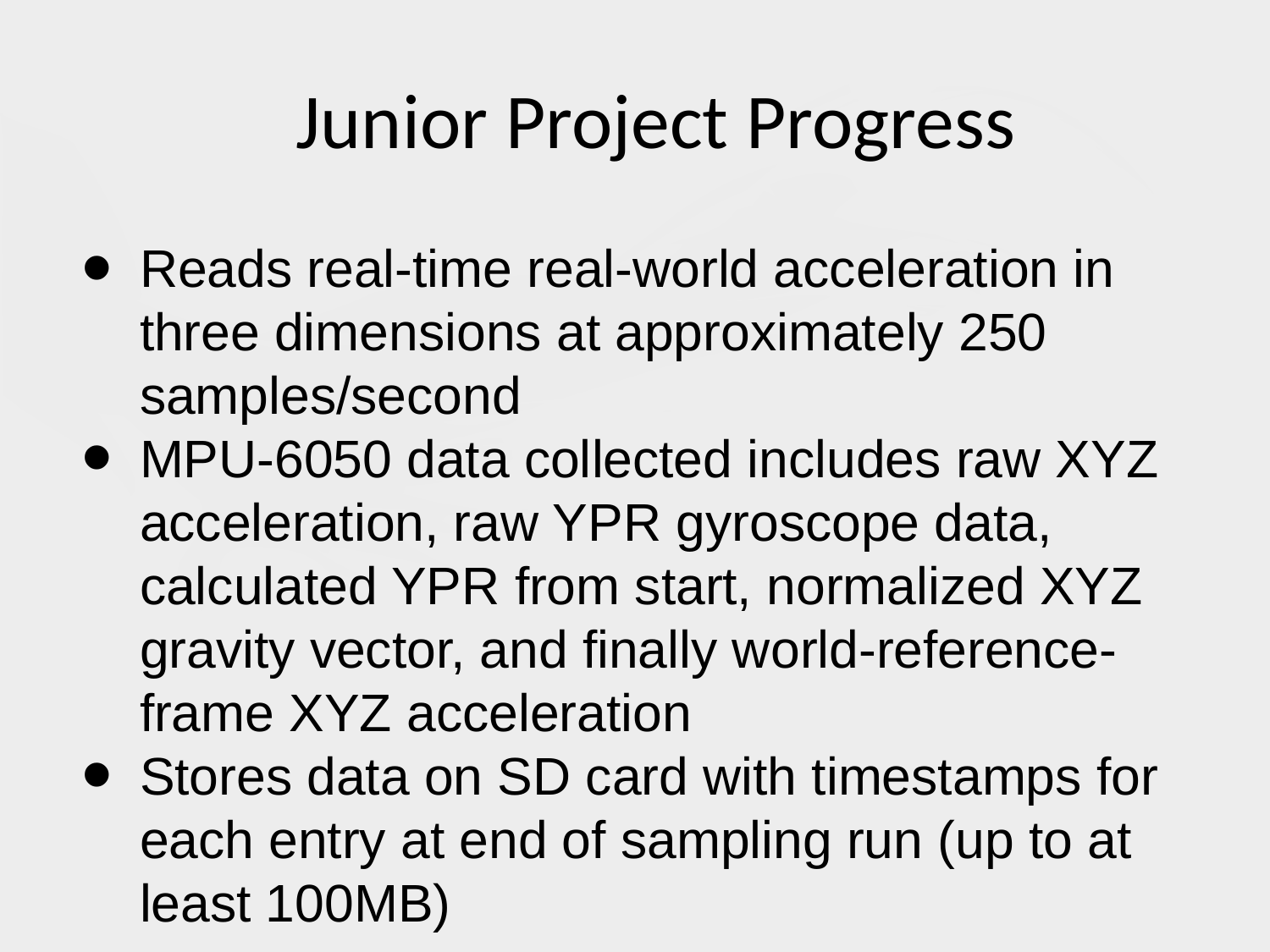

# Junior Project Progress
Reads real-time real-world acceleration in three dimensions at approximately 250 samples/second
MPU-6050 data collected includes raw XYZ acceleration, raw YPR gyroscope data, calculated YPR from start, normalized XYZ gravity vector, and finally world-reference- frame XYZ acceleration
Stores data on SD card with timestamps for each entry at end of sampling run (up to at least 100MB)